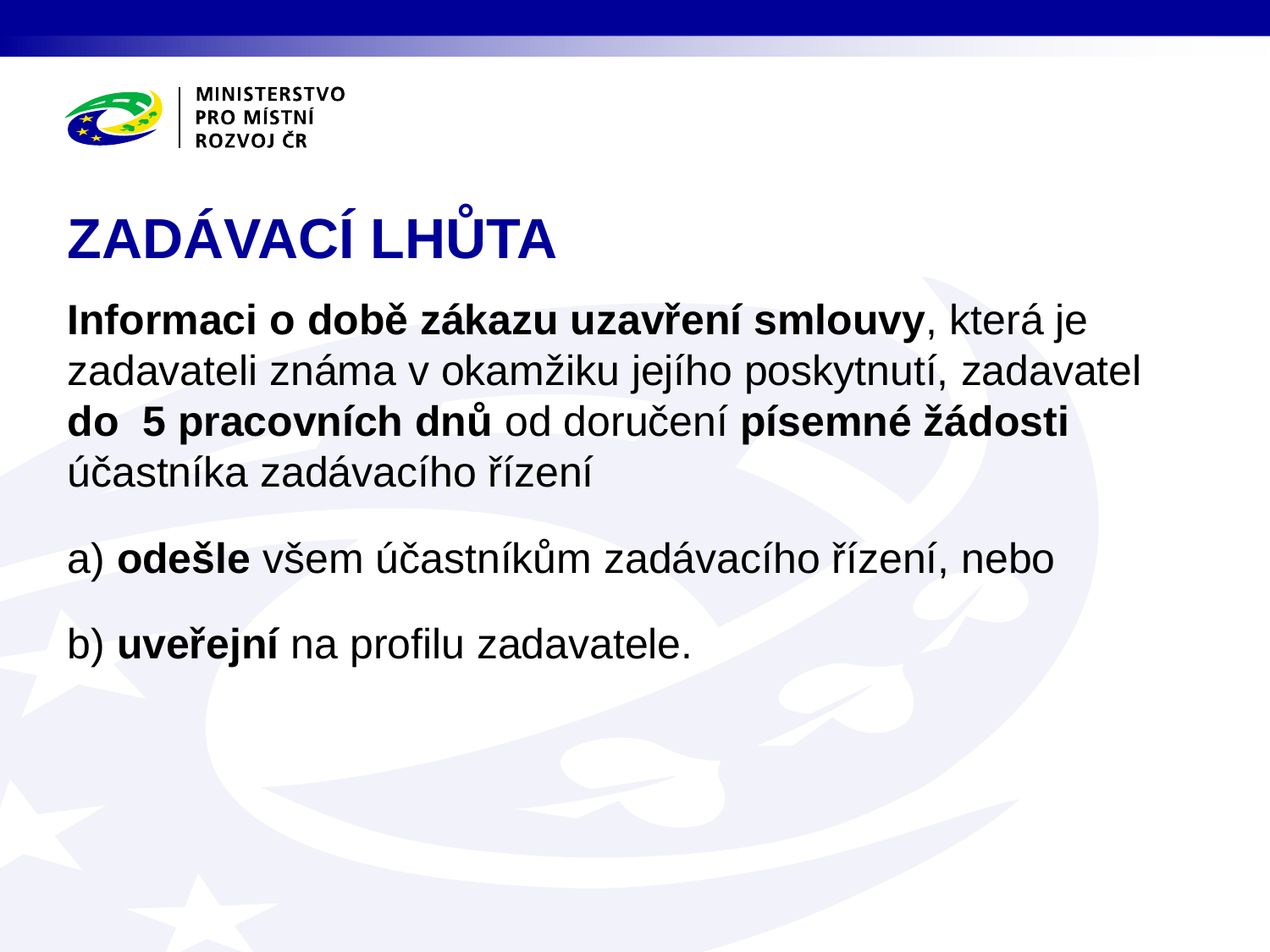

# ZADÁVACÍ LHŮTA
Informaci o době zákazu uzavření smlouvy, která je zadavateli známa v okamžiku jejího poskytnutí, zadavatel do  5 pracovních dnů od doručení písemné žádosti účastníka zadávacího řízení
a) odešle všem účastníkům zadávacího řízení, nebo
b) uveřejní na profilu zadavatele.